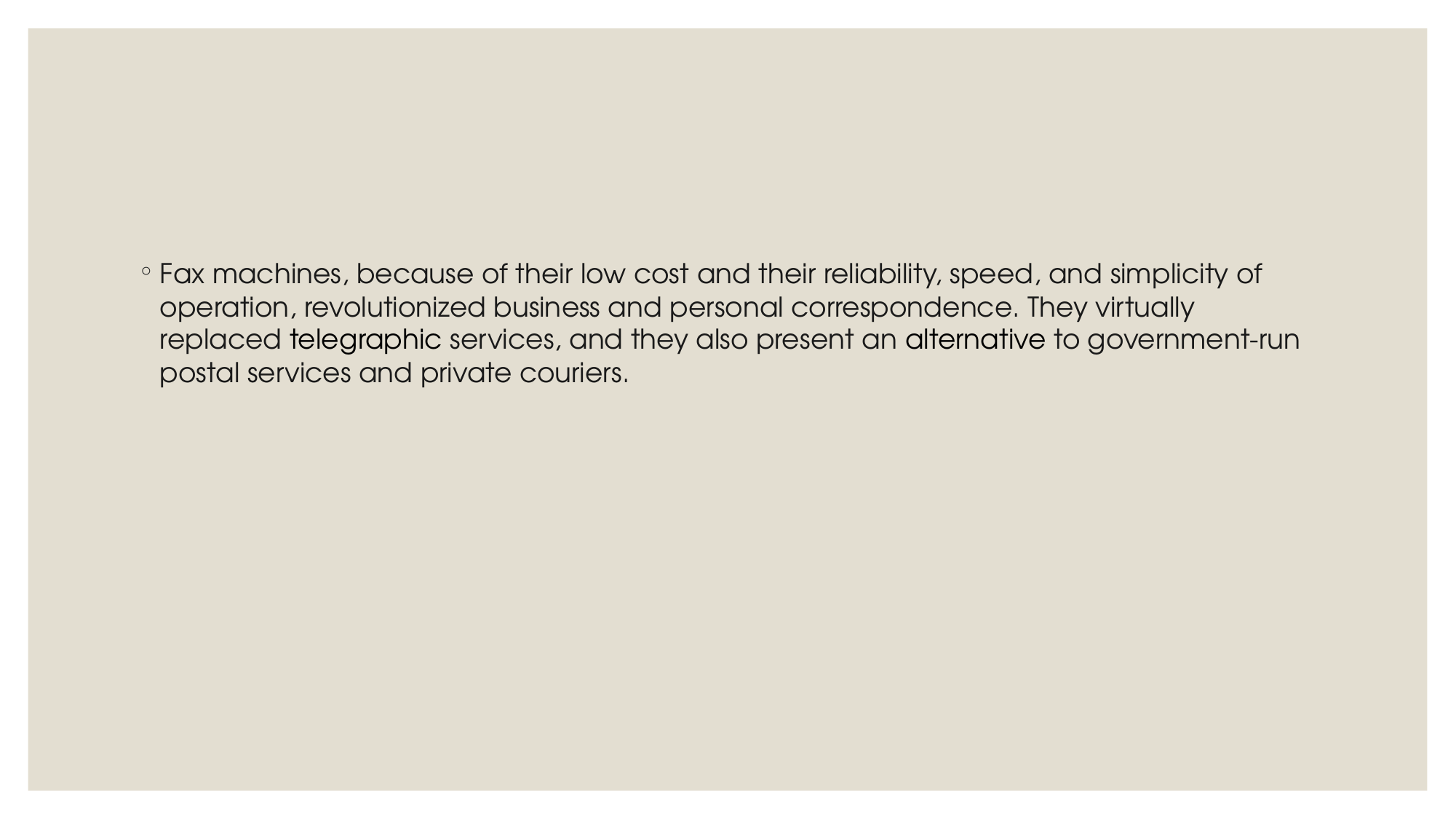

#
Fax machines, because of their low cost and their reliability, speed, and simplicity of operation, revolutionized business and personal correspondence. They virtually replaced telegraphic services, and they also present an alternative to government-run postal services and private couriers.